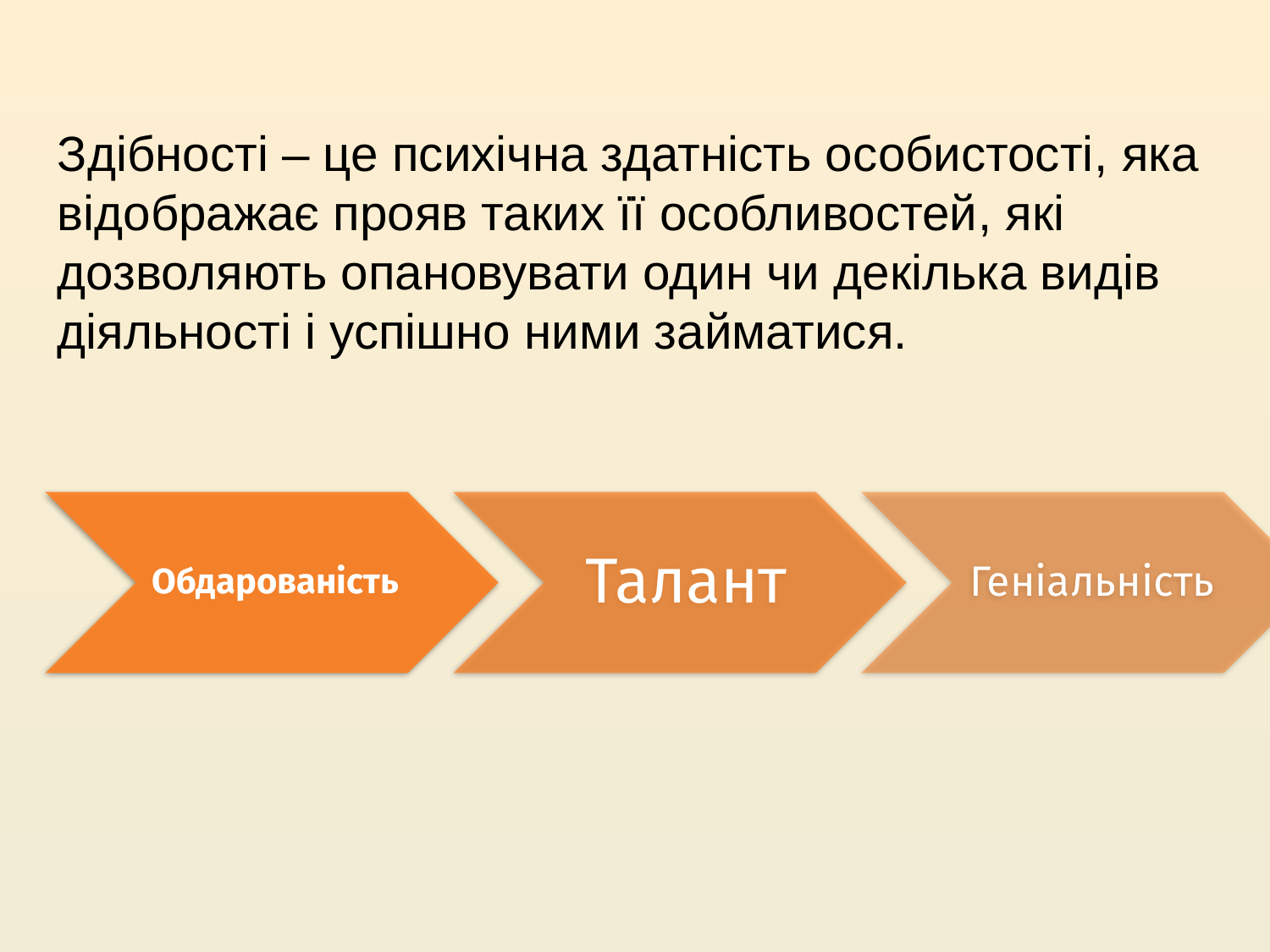

Здібності – це психічна здатність особистості, яка відображає прояв таких її особливостей, які дозволяють опановувати один чи декілька видів діяльності і успішно ними займатися.
Обдарованість
Талант
Геніальність